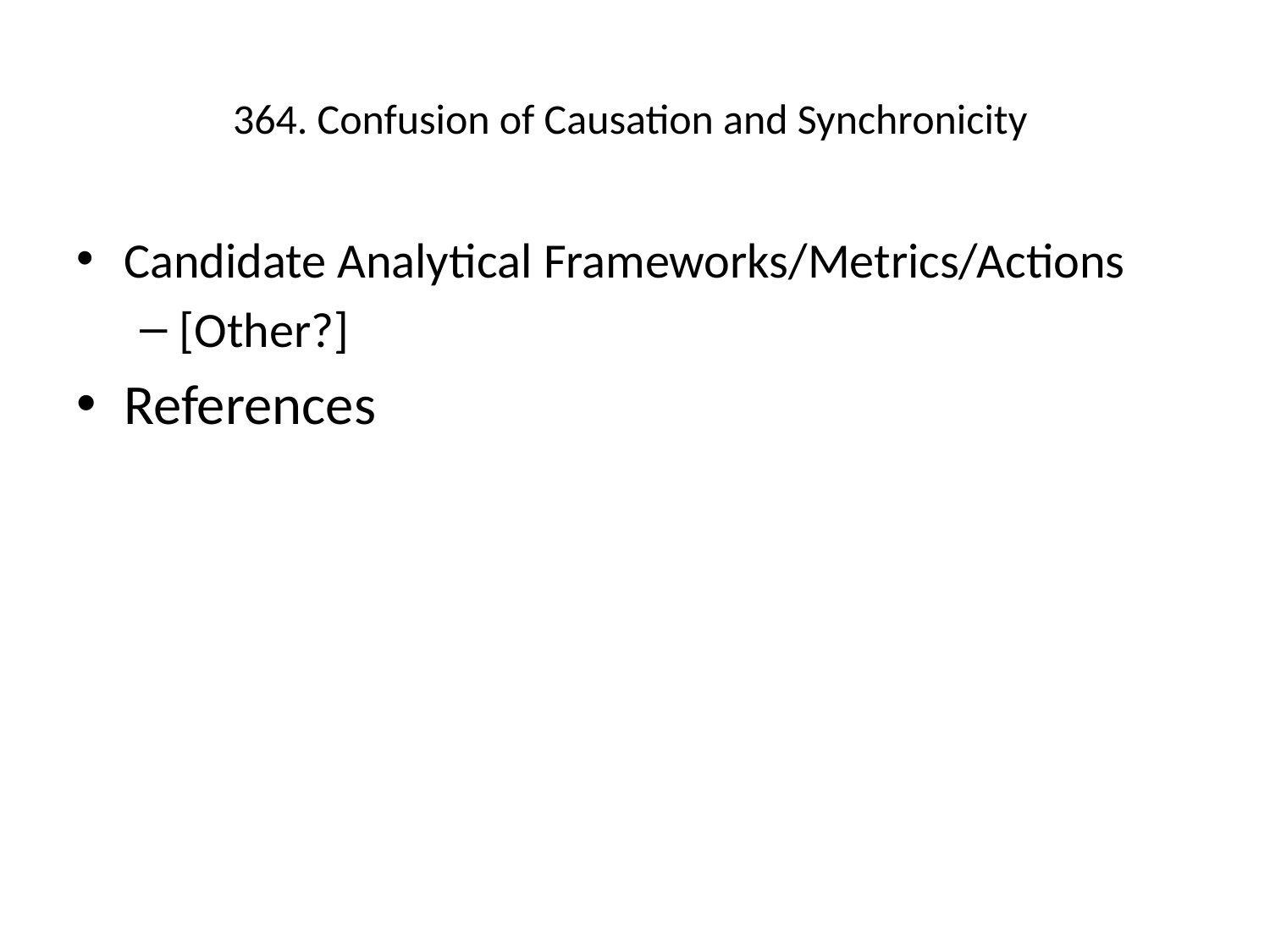

# 364. Confusion of Causation and Synchronicity
Candidate Analytical Frameworks/Metrics/Actions
[Other?]
References